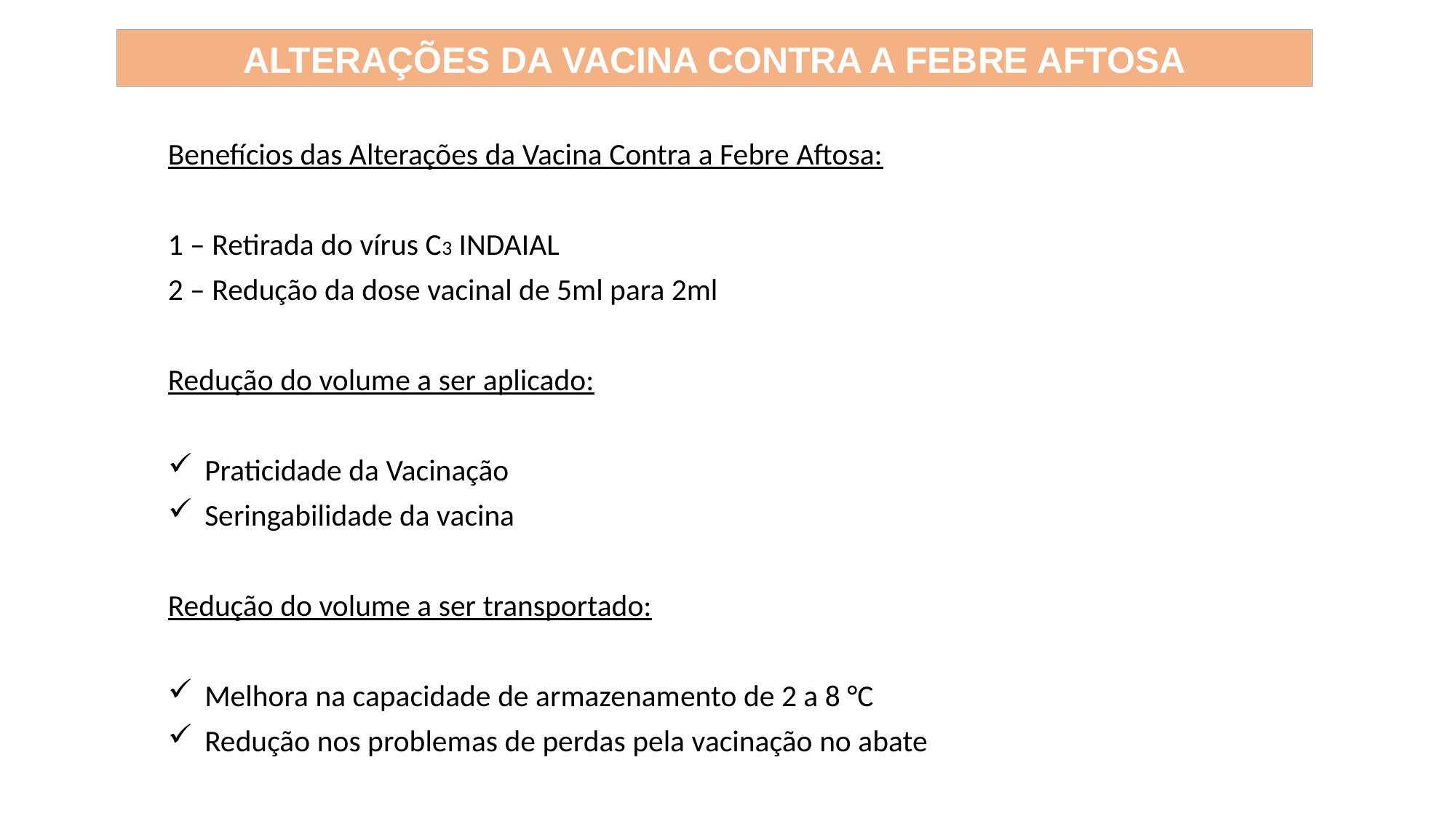

# ALTERAÇÕES DA VACINA CONTRA A FEBRE AFTOSA
Benefícios das Alterações da Vacina Contra a Febre Aftosa:

1 – Retirada do vírus C3 INDAIAL
2 – Redução da dose vacinal de 5ml para 2ml

Redução do volume a ser aplicado:

Praticidade da Vacinação
Seringabilidade da vacina

Redução do volume a ser transportado:

Melhora na capacidade de armazenamento de 2 a 8 °C
Redução nos problemas de perdas pela vacinação no abate